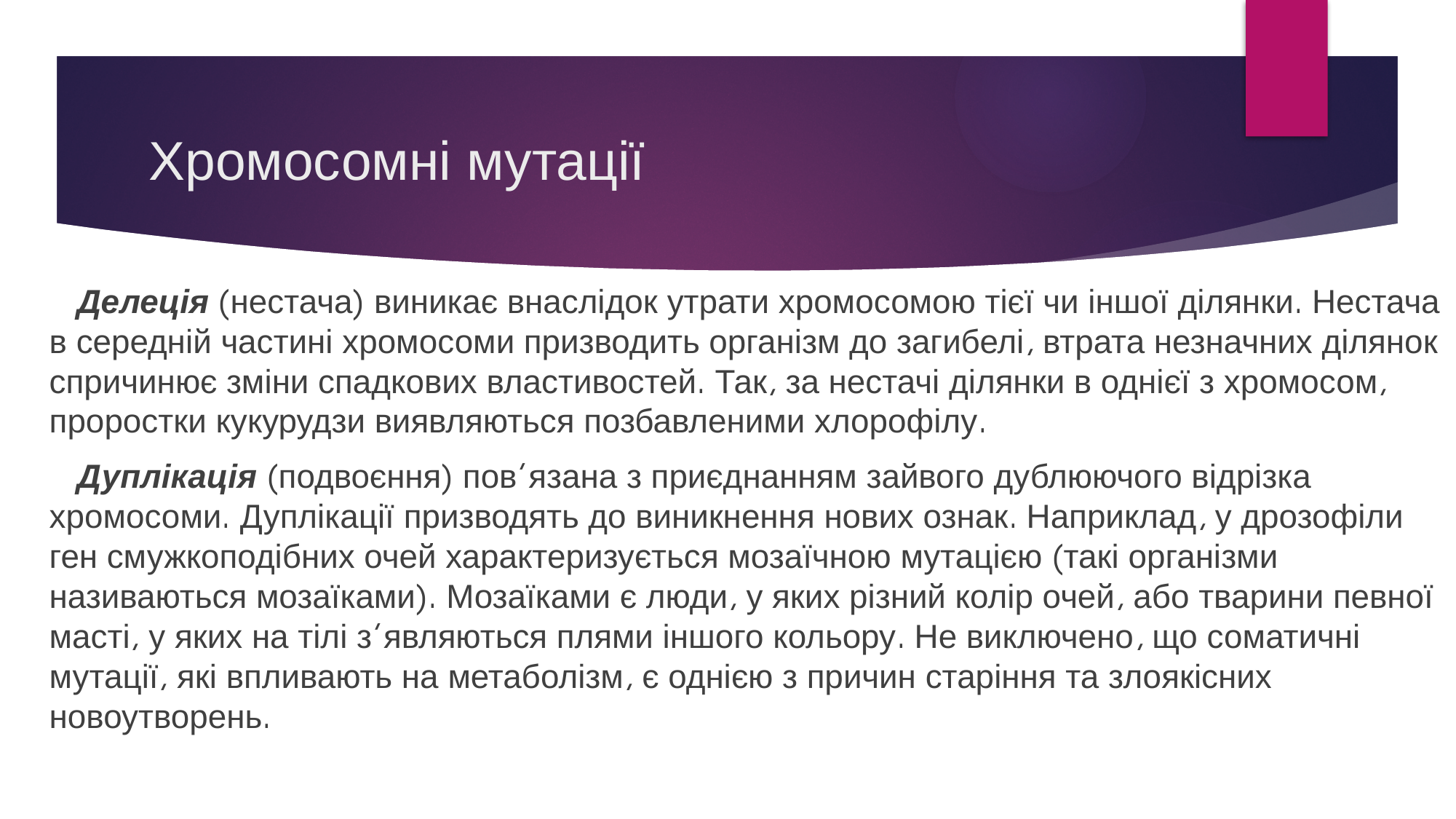

# Хромосомні мутації
   Делеція (нестача) виникає внаслідок утрати хромосомою тієї чи іншої ділянки. Нестача в середній частині хромо­соми призводить організм до загибелі, втрата незначних ділянок спричинює зміни спадкових властивостей. Так, за нестачі ділянки в однієї з хромосом, проростки кукурудзи виявляються позбавленими хлорофілу.
   Дуплікація (подвоєння) пов’язана з приєднанням зайвого дублюючого відрізка хромосоми. Дуплікації призводять до виникнення нових ознак. Наприклад, у дрозофіли ген смужкоподібних очей характеризується мозаїчною мутацією (такі організми називаються мозаїками). Мозаїками є люди, у яких різний колір очей, або тварини певної масті, у яких на тілі з’являються пля­ми іншого кольору. Не виключено, що соматичні мутації, які впли­вають на метаболізм, є однією з причин старіння та злоякісних новоутворень.